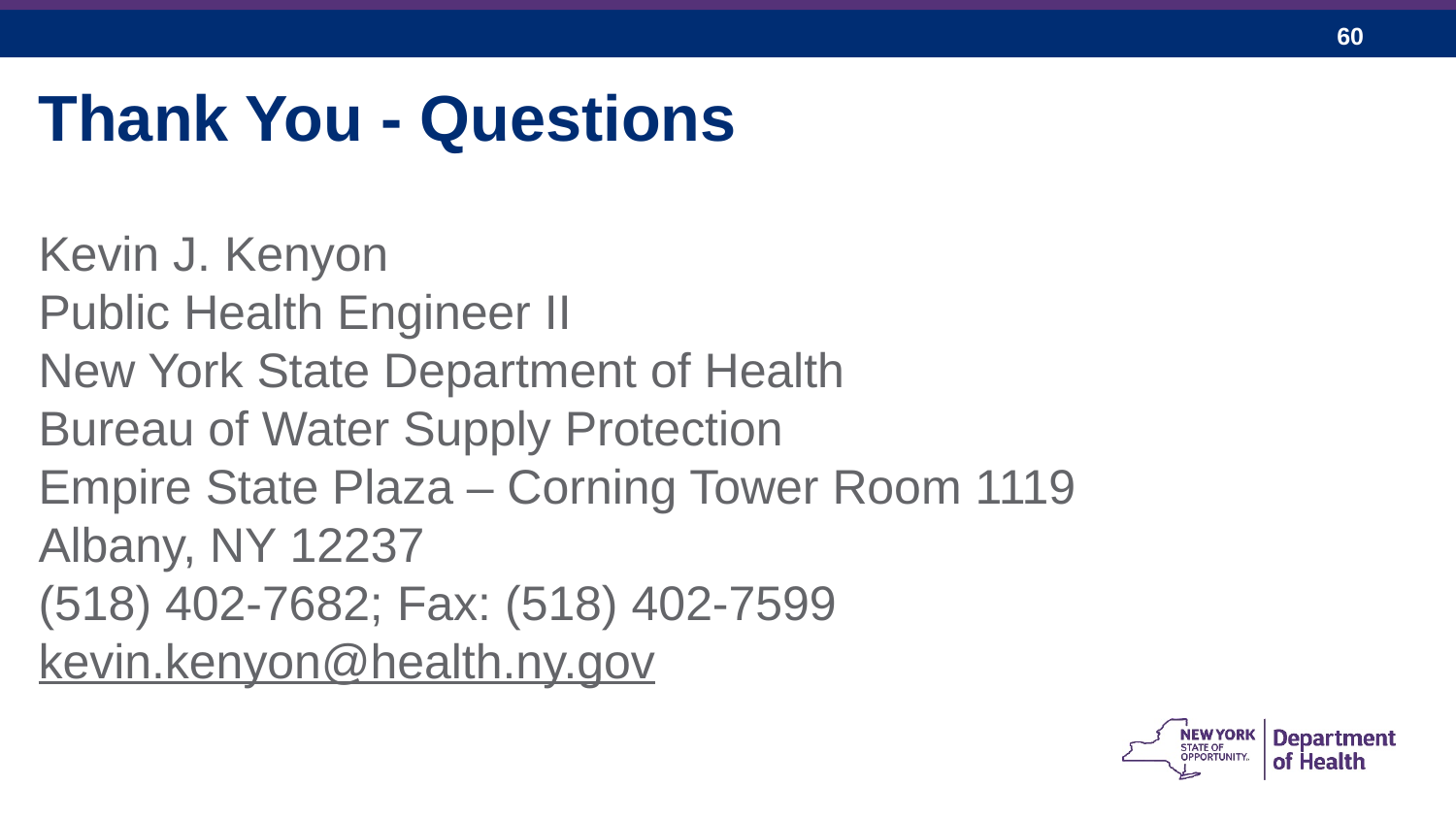

Thank You - Questions
Kevin J. Kenyon
Public Health Engineer II
New York State Department of Health
Bureau of Water Supply Protection
Empire State Plaza – Corning Tower Room 1119
Albany, NY 12237
(518) 402-7682; Fax: (518) 402-7599
kevin.kenyon@health.ny.gov